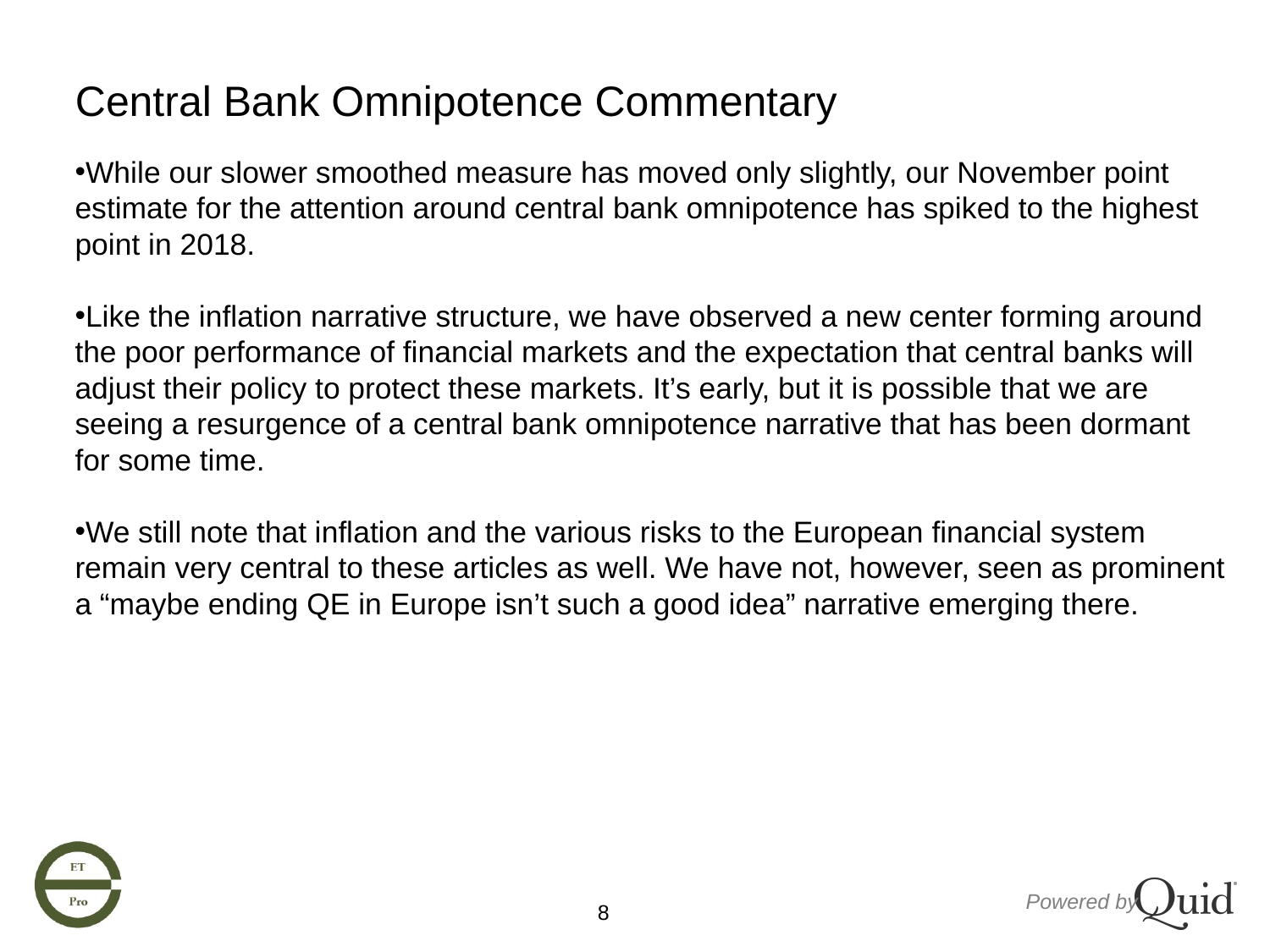

Central Bank Omnipotence Commentary
While our slower smoothed measure has moved only slightly, our November point estimate for the attention around central bank omnipotence has spiked to the highest point in 2018.

Like the inflation narrative structure, we have observed a new center forming around the poor performance of financial markets and the expectation that central banks will adjust their policy to protect these markets. It’s early, but it is possible that we are seeing a resurgence of a central bank omnipotence narrative that has been dormant for some time.

We still note that inflation and the various risks to the European financial system remain very central to these articles as well. We have not, however, seen as prominent a “maybe ending QE in Europe isn’t such a good idea” narrative emerging there.